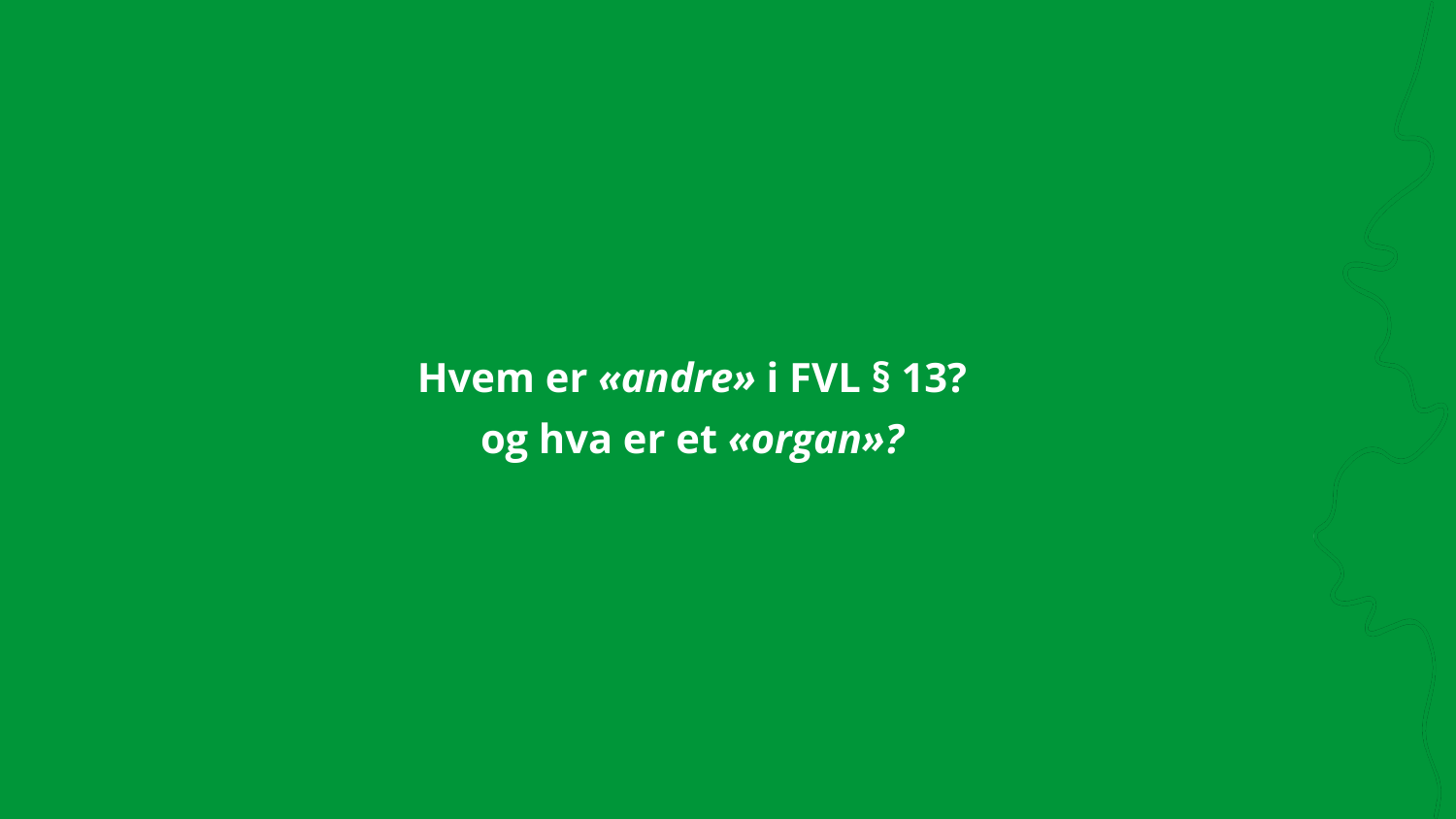

# .

Hvem er «andre» i FVL § 13?
og hva er et «organ»?